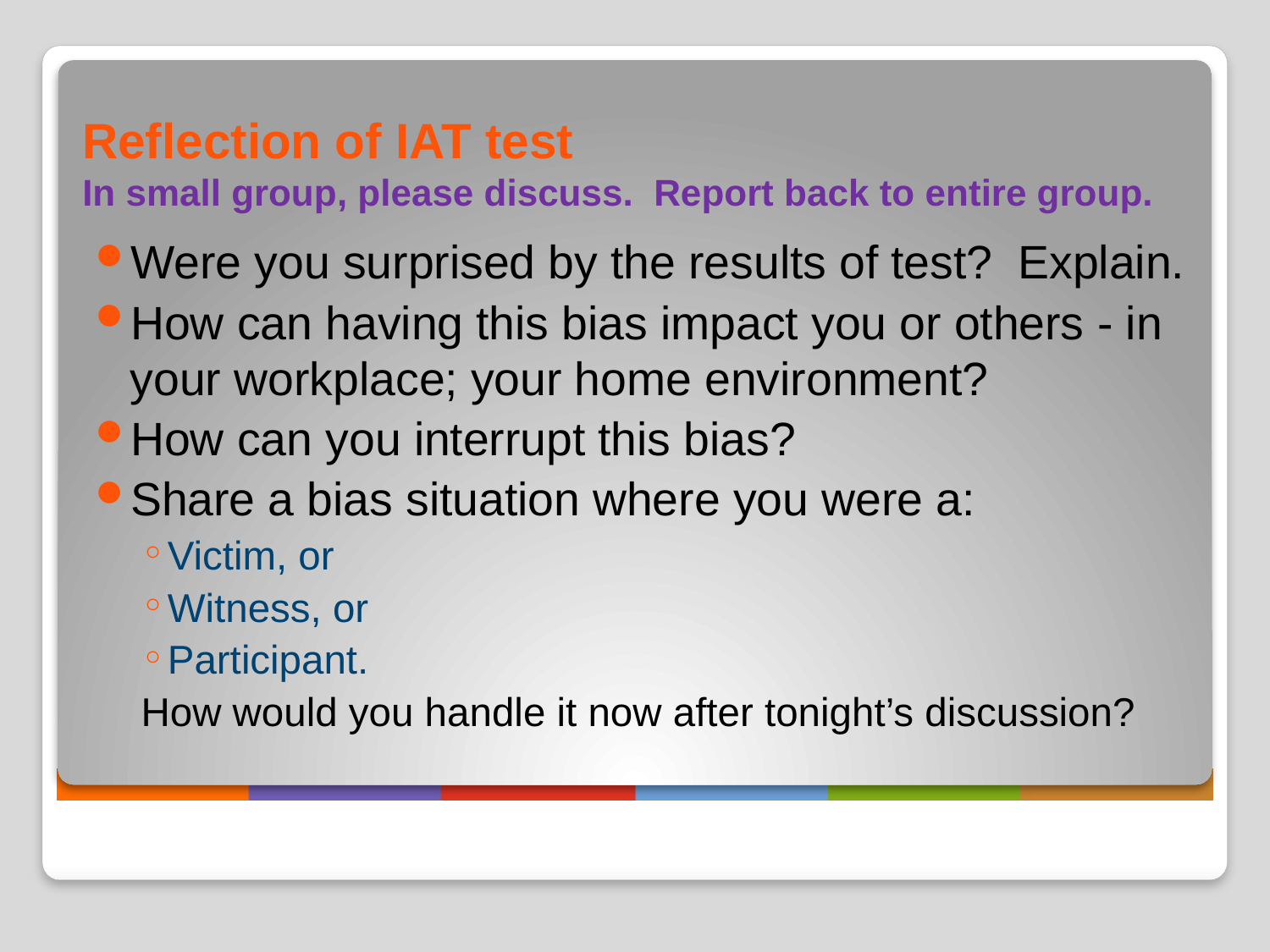

# Reflection of IAT test In small group, please discuss.  Report back to entire group.
Were you surprised by the results of test?  Explain.
How can having this bias impact you or others - in your workplace; your home environment?
How can you interrupt this bias?
Share a bias situation where you were a:
Victim, or
Witness, or
Participant.
How would you handle it now after tonight’s discussion?